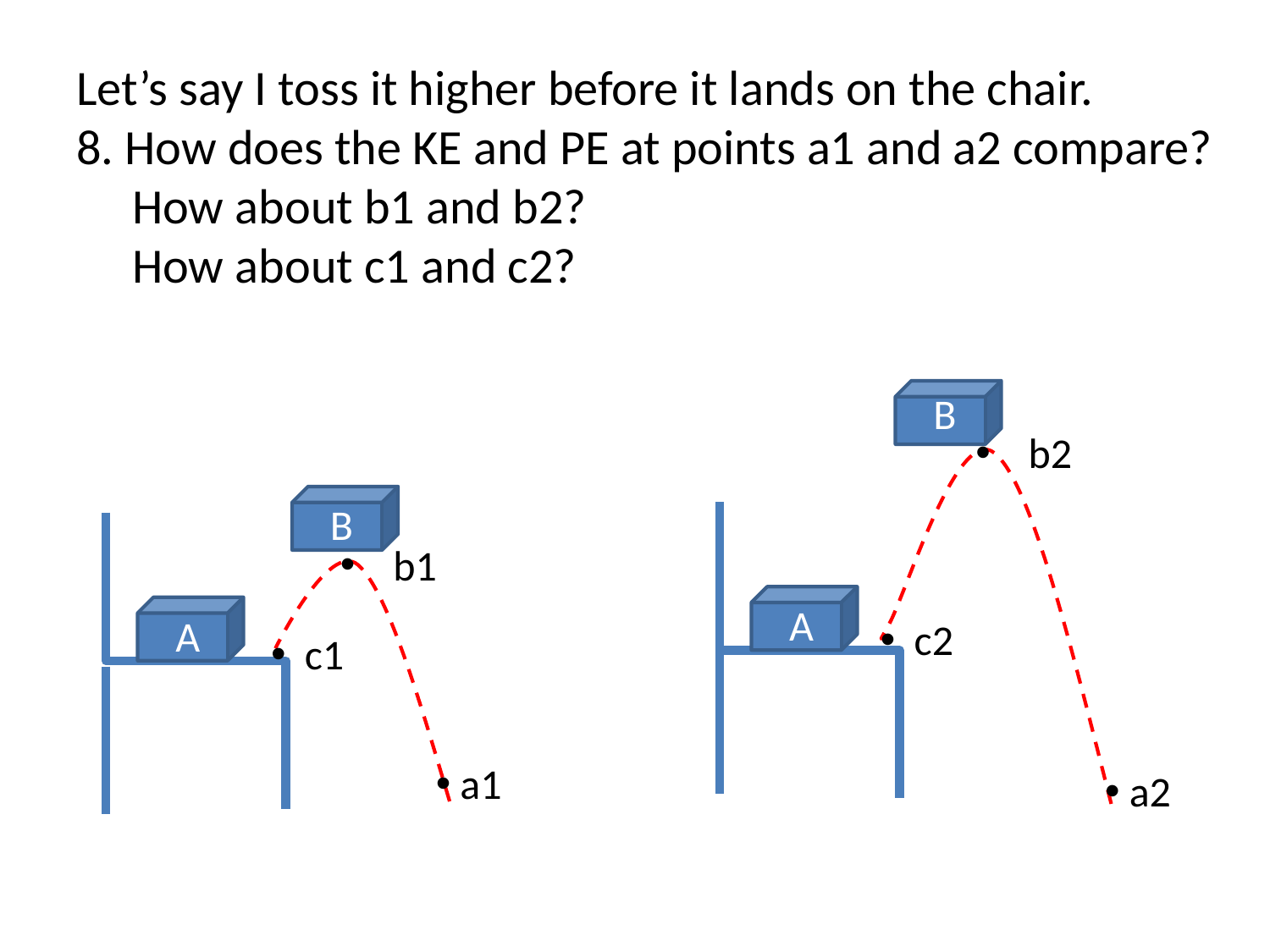

# Let’s say I toss it higher before it lands on the chair. 8. How does the KE and PE at points a1 and a2 compare? How about b1 and b2? How about c1 and c2?

B
    b2

B
    b1

A
  c1
 a1

A
  c2
 a2